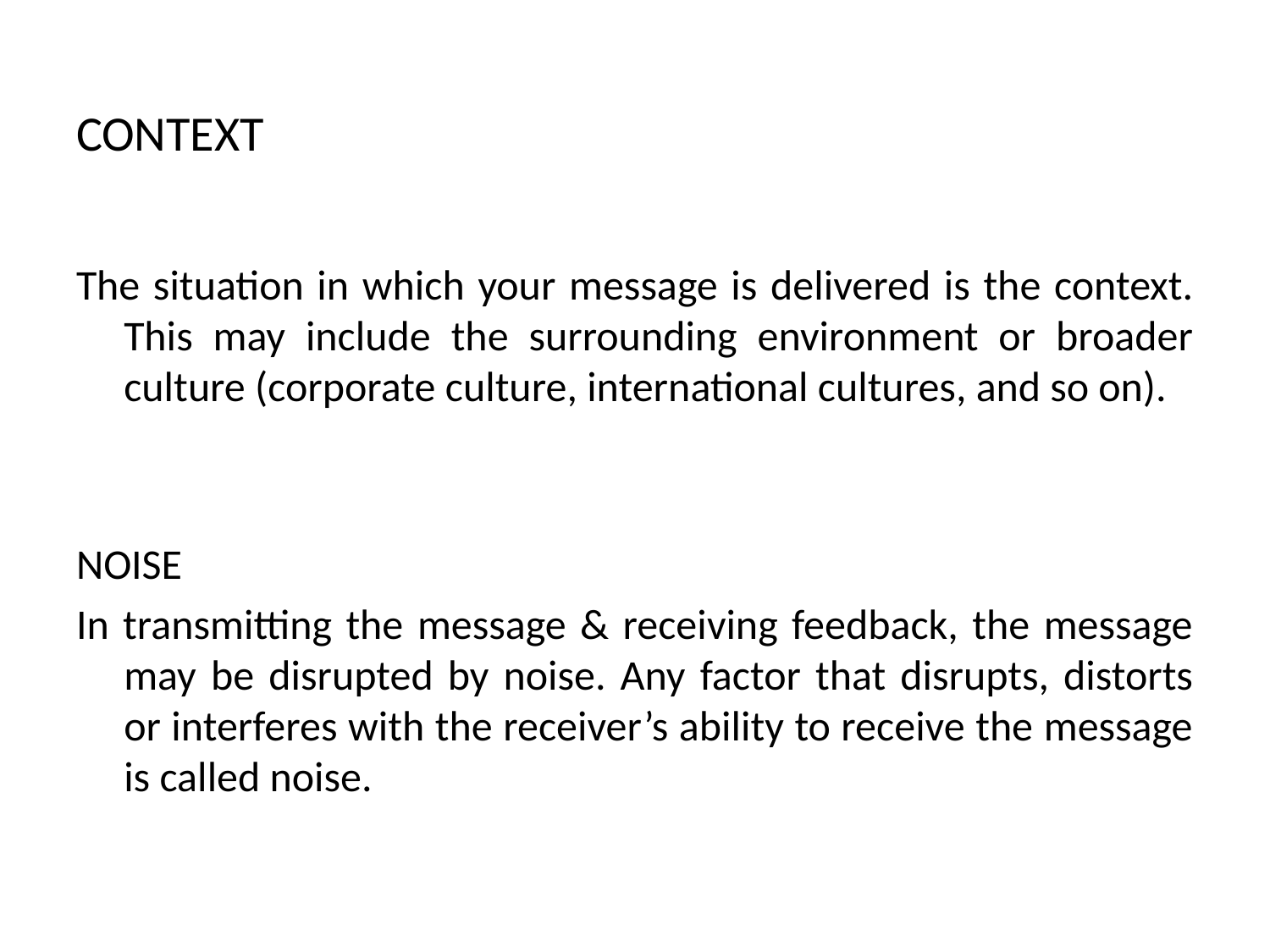

CONTEXT

The situation in which your message is delivered is the context. This may include the surrounding environment or broader culture (corporate culture, international cultures, and so on).

NOISE
In transmitting the message & receiving feedback, the message may be disrupted by noise. Any factor that disrupts, distorts or interferes with the receiver’s ability to receive the message is called noise.